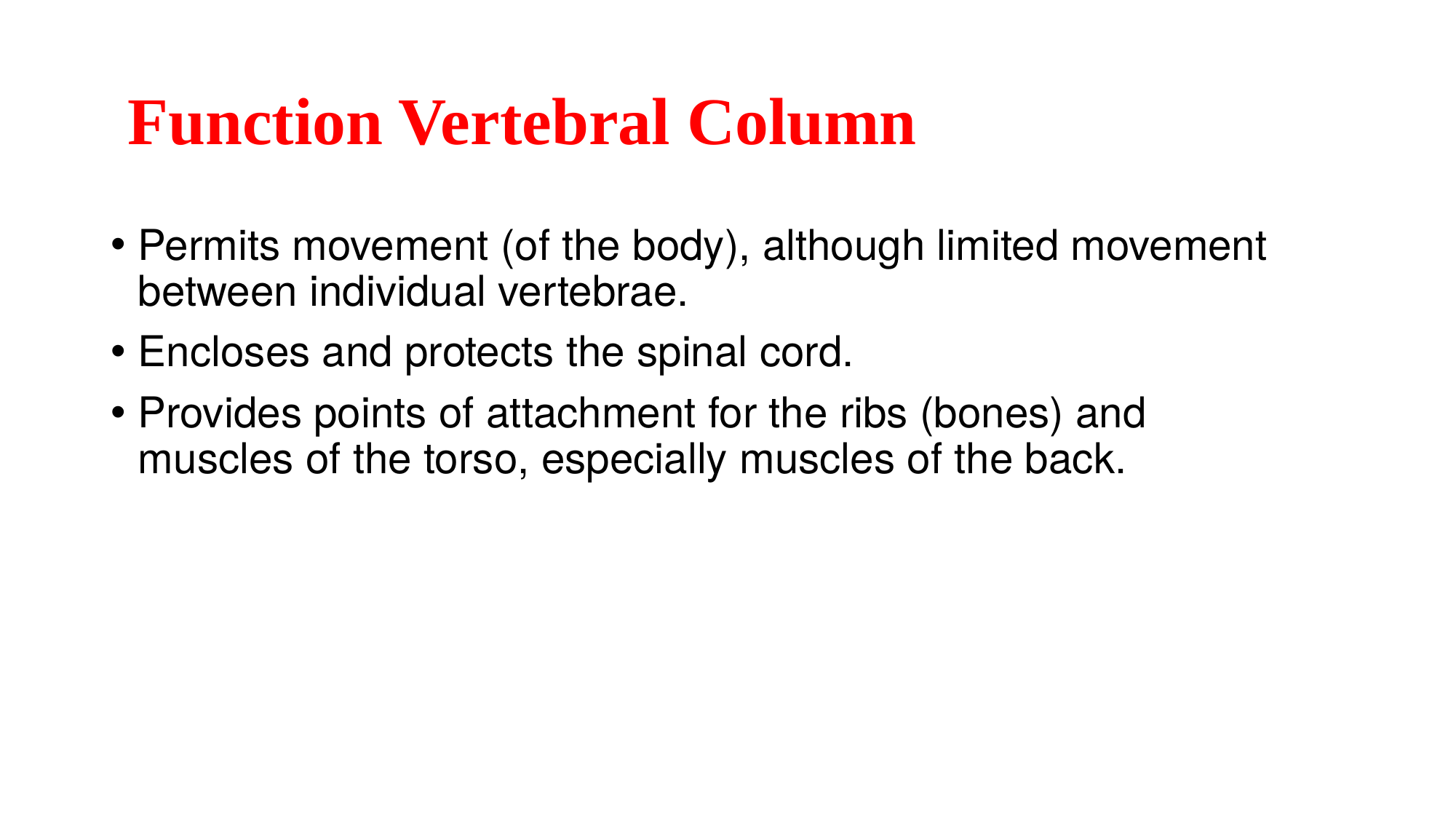

# Function Vertebral Column
Permits movement (of the body), although limited movement between individual vertebrae.
Encloses and protects the spinal cord.
Provides points of attachment for the ribs (bones) and muscles of the torso, especially muscles of the back.